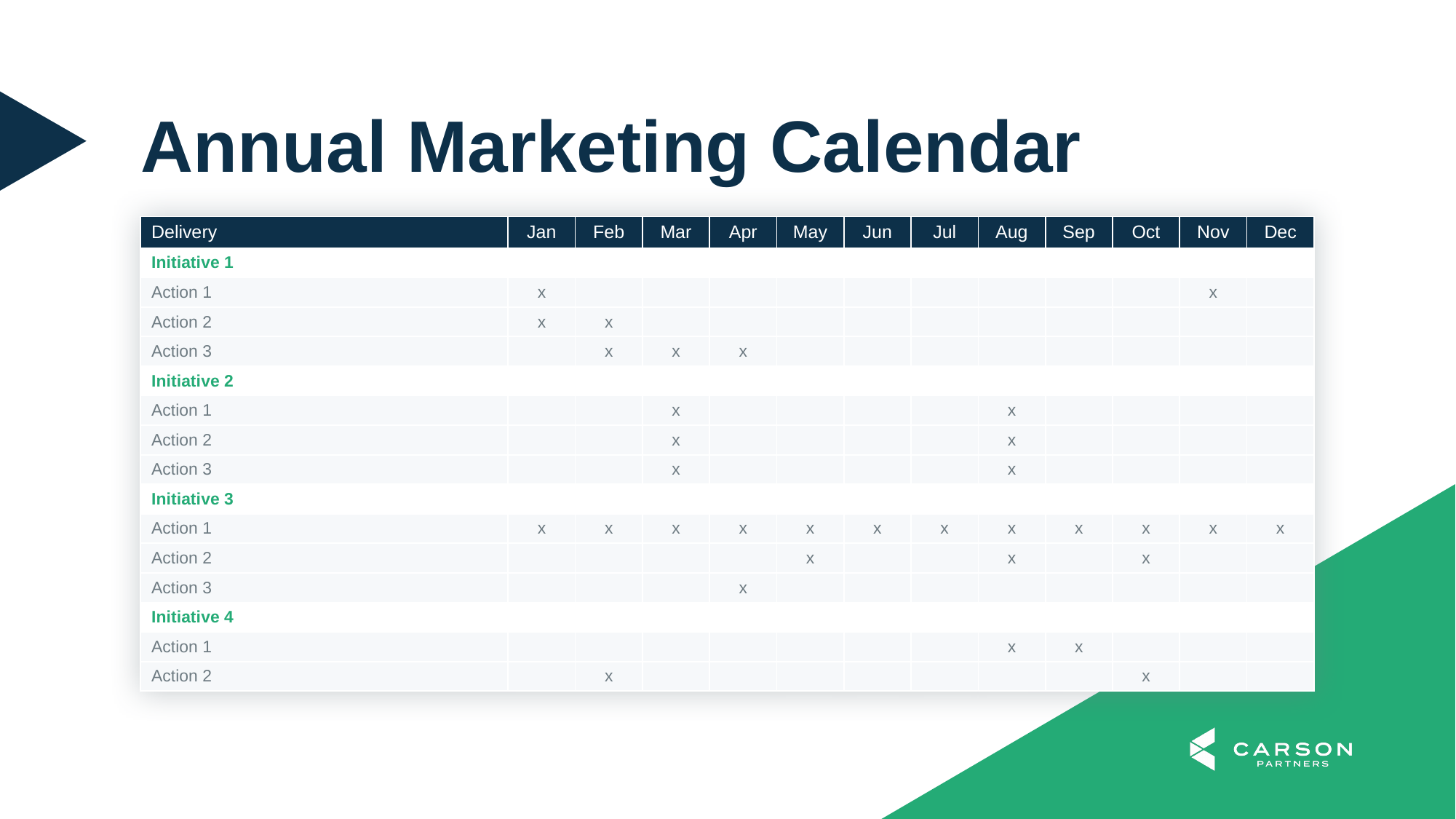

Annual Marketing Calendar
| Delivery | Jan | Feb | Mar | Apr | May | Jun | Jul | Aug | Sep | Oct | Nov | Dec |
| --- | --- | --- | --- | --- | --- | --- | --- | --- | --- | --- | --- | --- |
| Initiative 1 |  |  |  |  |  |  |  |  |  |  |  |  |
| Action 1 | x |  |  |  |  |  |  |  |  |  | x |  |
| Action 2 | x | x |  |  |  |  |  |  |  |  |  |  |
| Action 3 |  | x | x | x |  |  |  |  |  |  |  |  |
| Initiative 2 |  |  |  |  |  |  |  |  |  |  |  |  |
| Action 1 |  |  | x |  |  |  |  | x |  |  |  |  |
| Action 2 |  |  | x |  |  |  |  | x |  |  |  |  |
| Action 3 |  |  | x |  |  |  |  | x |  |  |  |  |
| Initiative 3 |  |  |  |  |  |  |  |  |  |  |  |  |
| Action 1 | x | x | x | x | x | x | x | x | x | x | x | x |
| Action 2 |  |  |  |  | x |  |  | x |  | x |  |  |
| Action 3 |  |  |  | x |  |  |  |  |  |  |  |  |
| Initiative 4 |  |  |  |  |  |  |  |  |  |  |  |  |
| Action 1 |  |  |  |  |  |  |  | x | x |  |  |  |
| Action 2 |  | x |  |  |  |  |  |  |  | x |  |  |